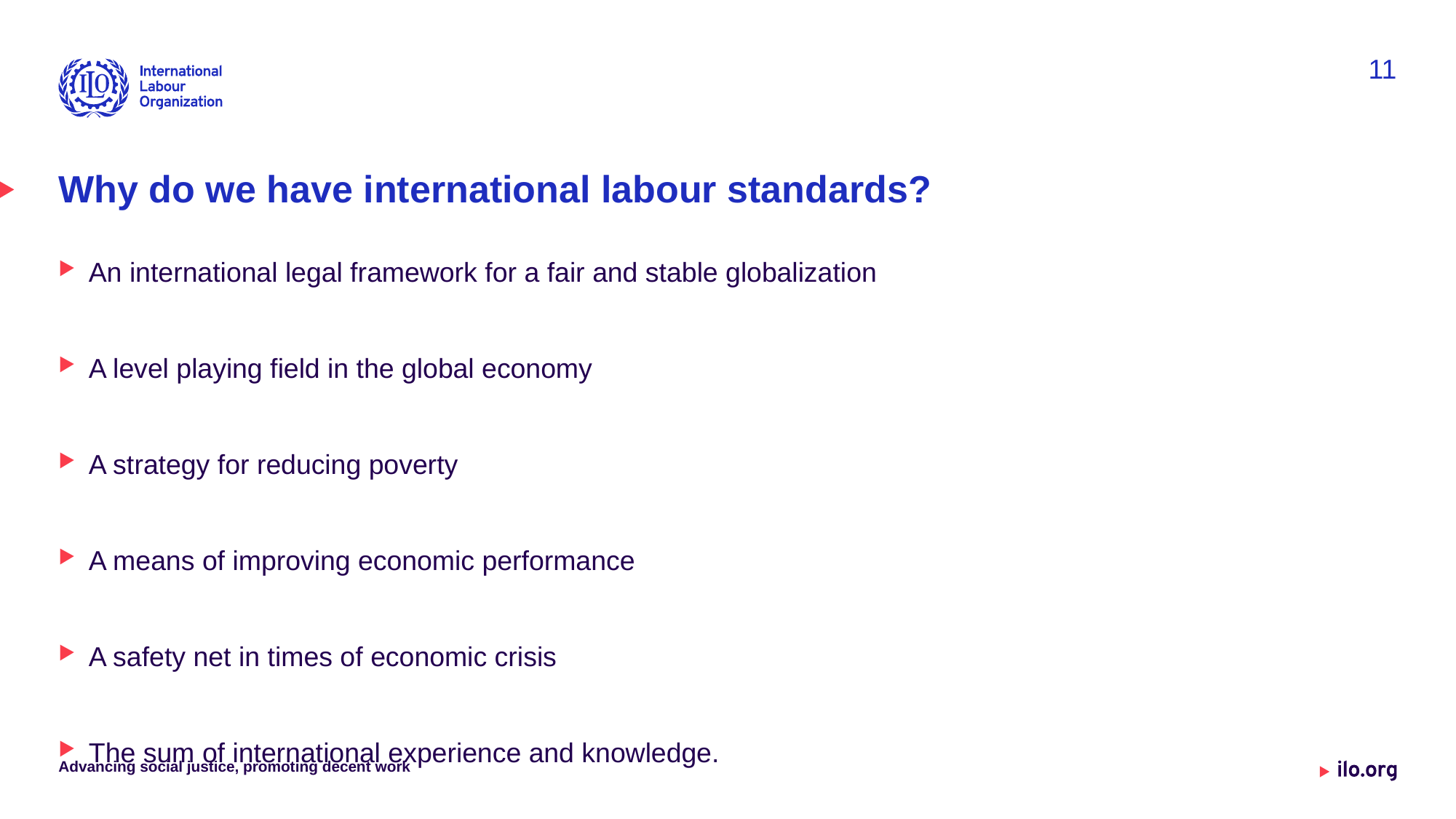

11
# Why do we have international labour standards?

An international legal framework for a fair and stable globalization

A level playing field in the global economy

A strategy for reducing poverty

A means of improving economic performance

A safety net in times of economic crisis

The sum of international experience and knowledge.
Advancing social justice, promoting decent work
Date: Monday / 01 / October / 2019